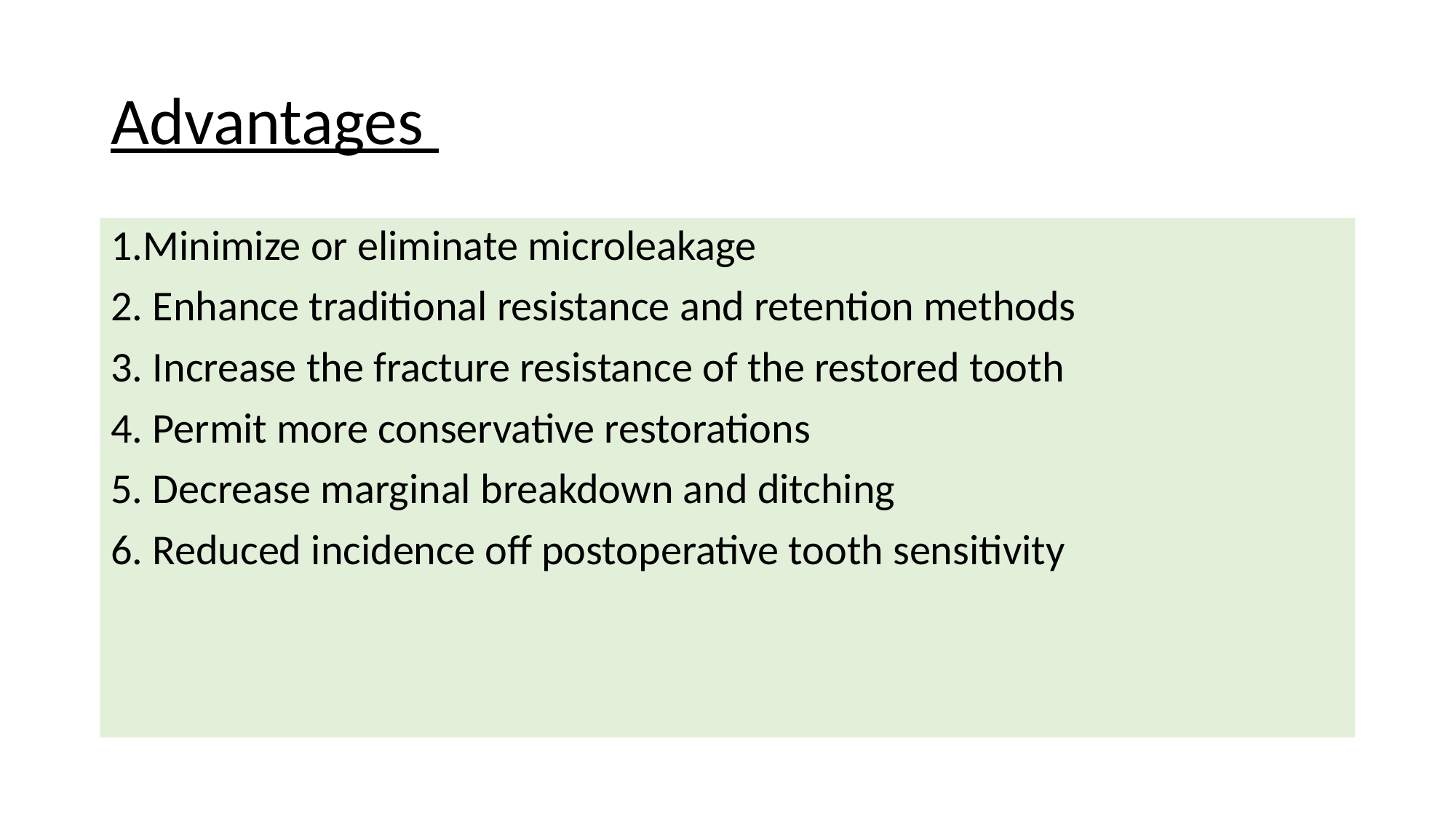

# Advantages
1.Minimize or eliminate microleakage
2. Enhance traditional resistance and retention methods
3. Increase the fracture resistance of the restored tooth
4. Permit more conservative restorations
5. Decrease marginal breakdown and ditching
6. Reduced incidence off postoperative tooth sensitivity